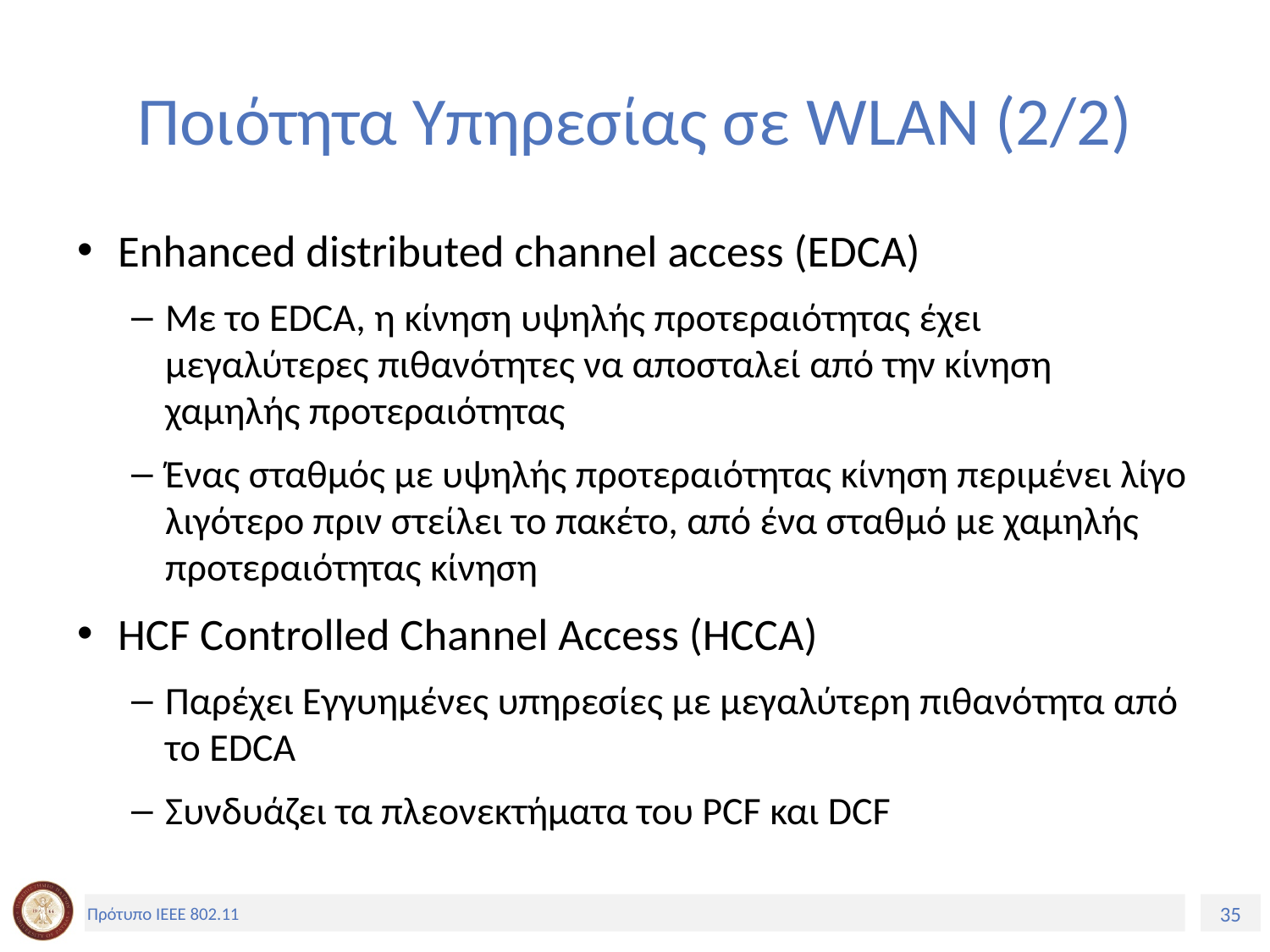

# Ποιότητα Υπηρεσίας σε WLAN (2/2)
Enhanced distributed channel access (EDCA)
Με το EDCA, η κίνηση υψηλής προτεραιότητας έχει μεγαλύτερες πιθανότητες να αποσταλεί από την κίνηση χαμηλής προτεραιότητας
Ένας σταθμός με υψηλής προτεραιότητας κίνηση περιμένει λίγο λιγότερο πριν στείλει το πακέτο, από ένα σταθμό με χαμηλής προτεραιότητας κίνηση
HCF Controlled Channel Access (HCCA)
Παρέχει Εγγυημένες υπηρεσίες με μεγαλύτερη πιθανότητα από το EDCA
Συνδυάζει τα πλεονεκτήματα του PCF και DCF